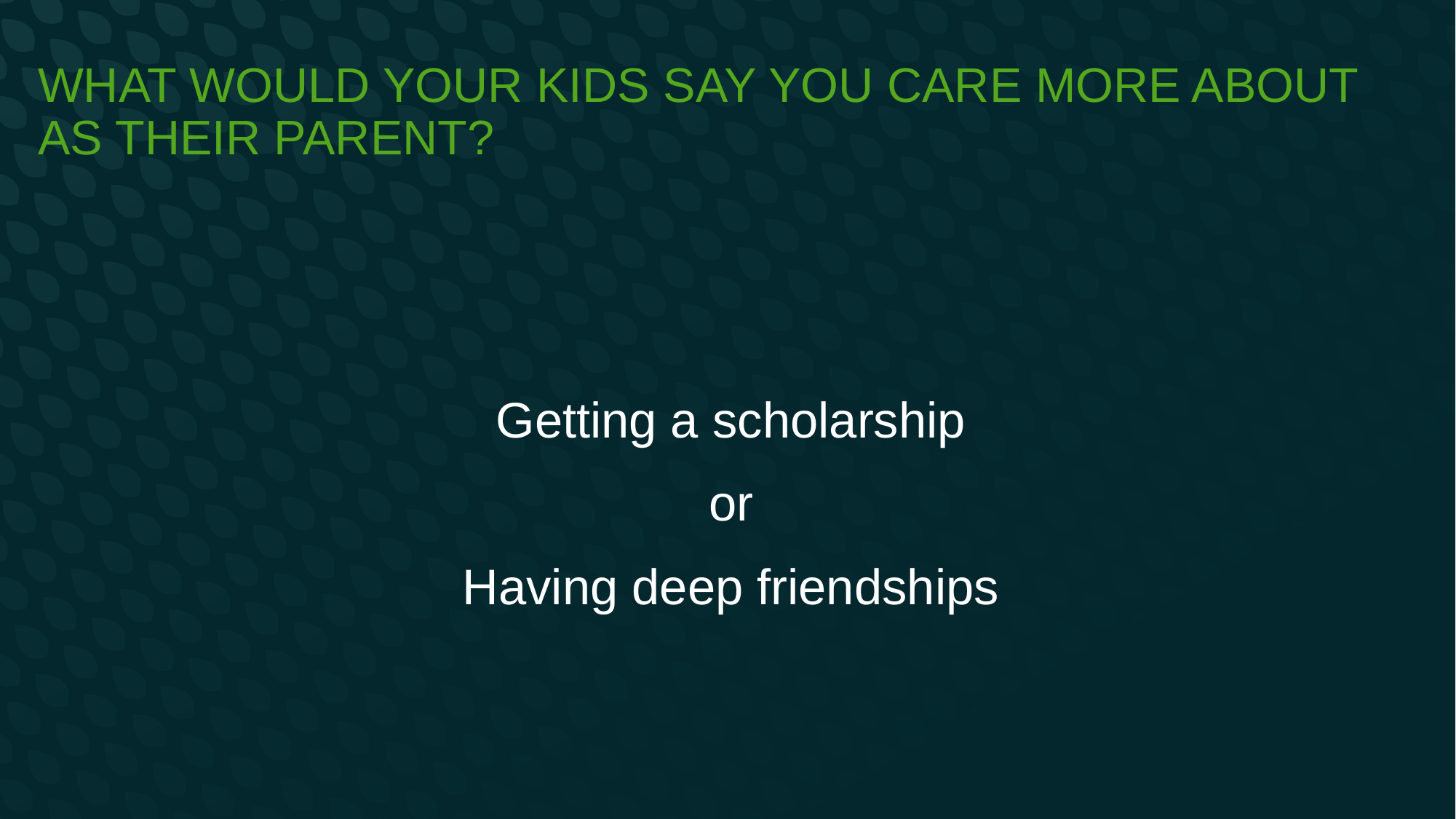

# What would your kids say you care more about as their parent?

Getting a scholarship
or
Having deep friendships